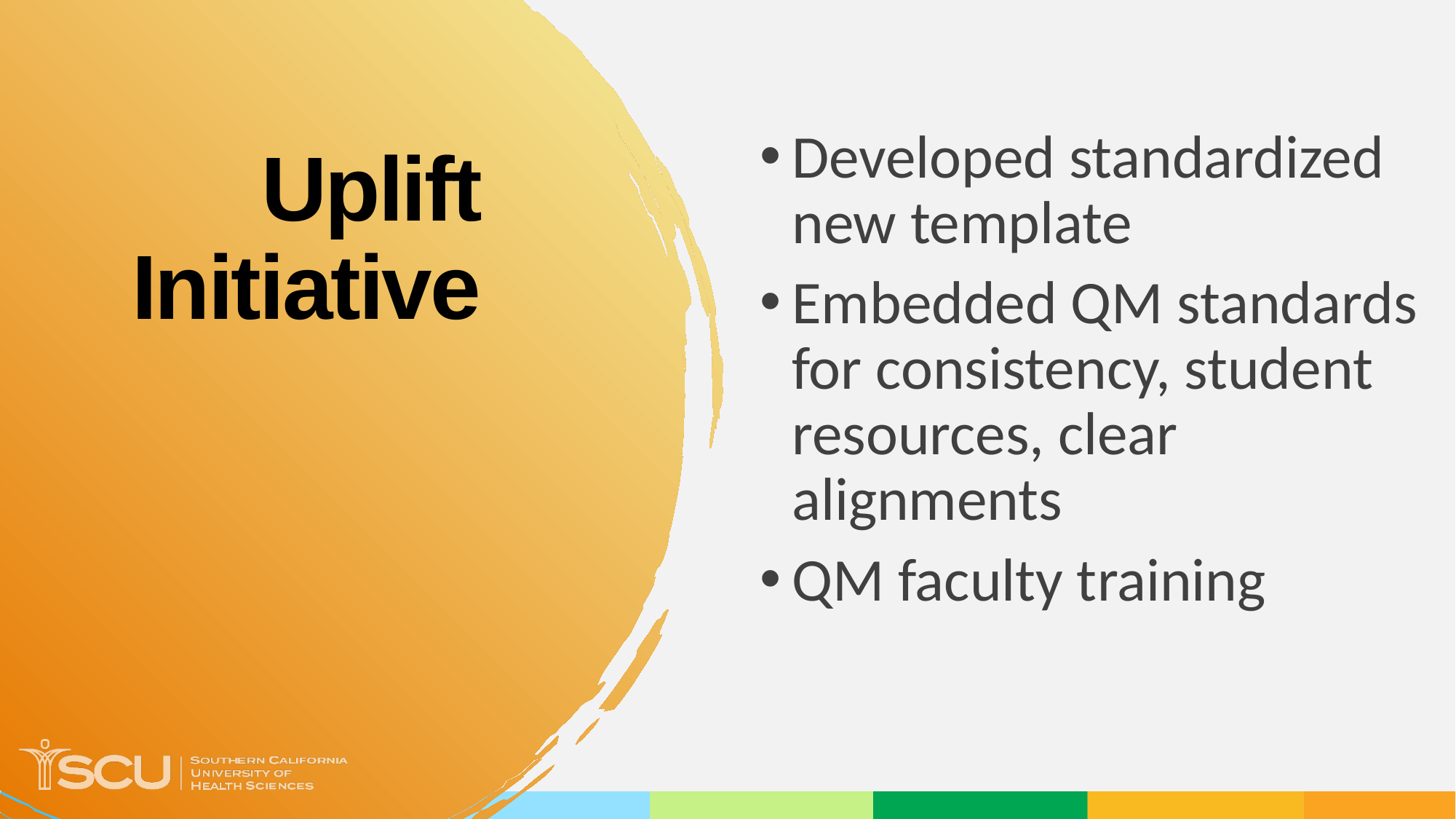

# Uplift Initiative
Developed standardized new template
Embedded QM standards for consistency, student resources, clear alignments
QM faculty training